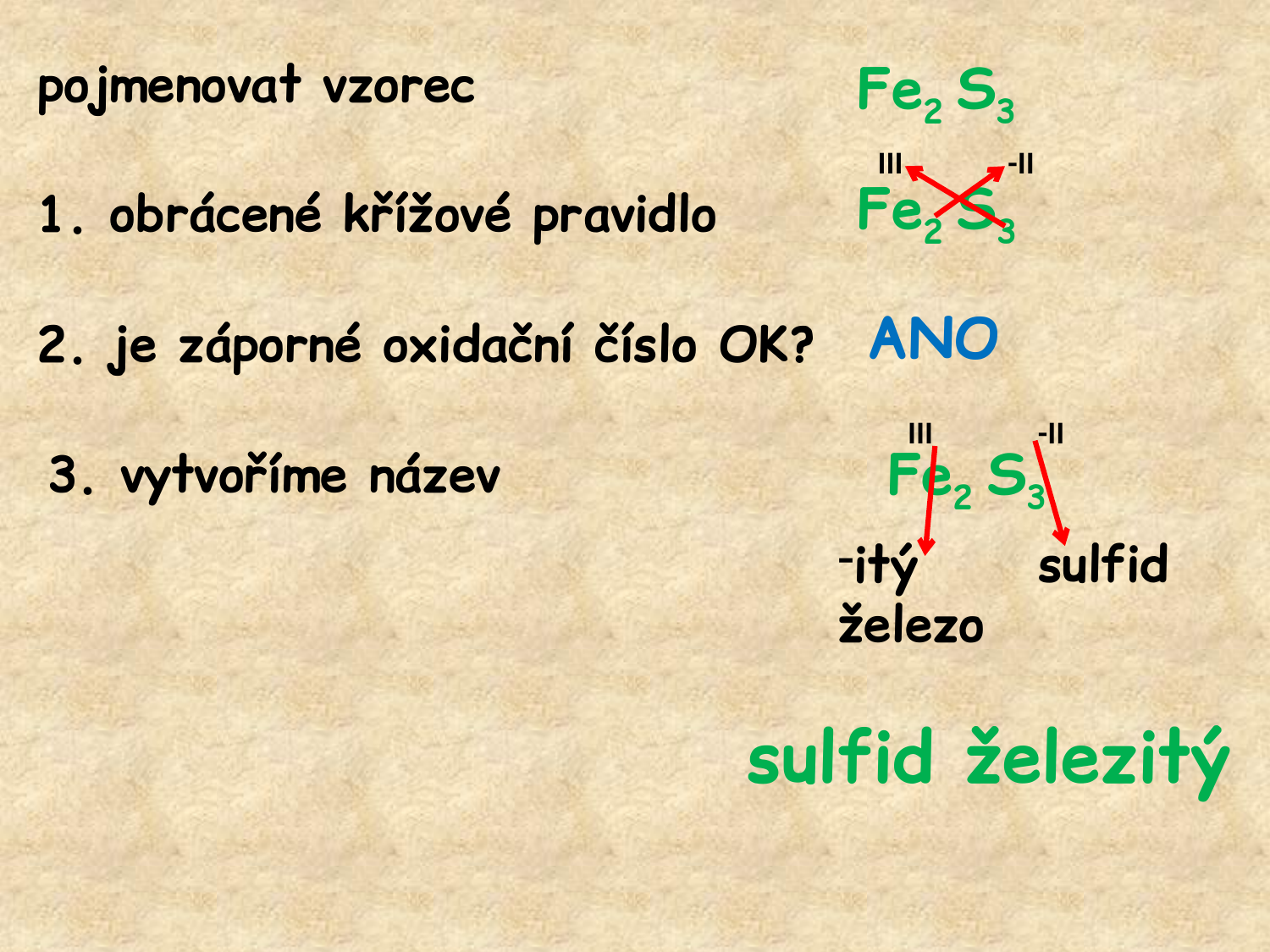

pojmenovat vzorec
Fe2 S3
III
-II
Fe2 S3
1. obrácené křížové pravidlo
ANO
2. je záporné oxidační číslo OK?
III
-II
Fe2 S3
3. vytvoříme název
sulfid
itý
železo
sulfid železitý